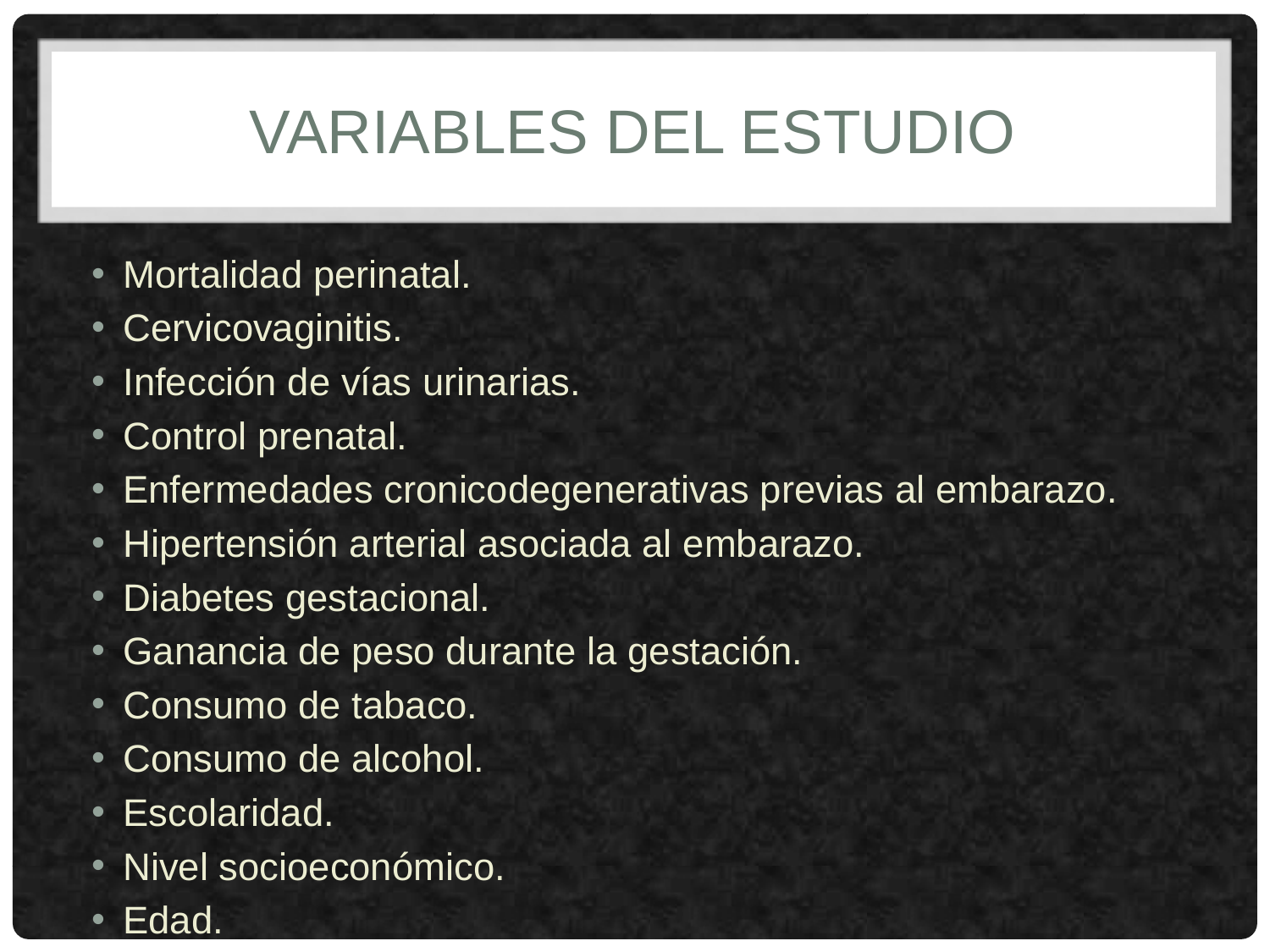

# VARIABLES DEL ESTUDIO
Mortalidad perinatal.
Cervicovaginitis.
Infección de vías urinarias.
Control prenatal.
Enfermedades cronicodegenerativas previas al embarazo.
Hipertensión arterial asociada al embarazo.
Diabetes gestacional.
Ganancia de peso durante la gestación.
Consumo de tabaco.
Consumo de alcohol.
Escolaridad.
Nivel socioeconómico.
Edad.